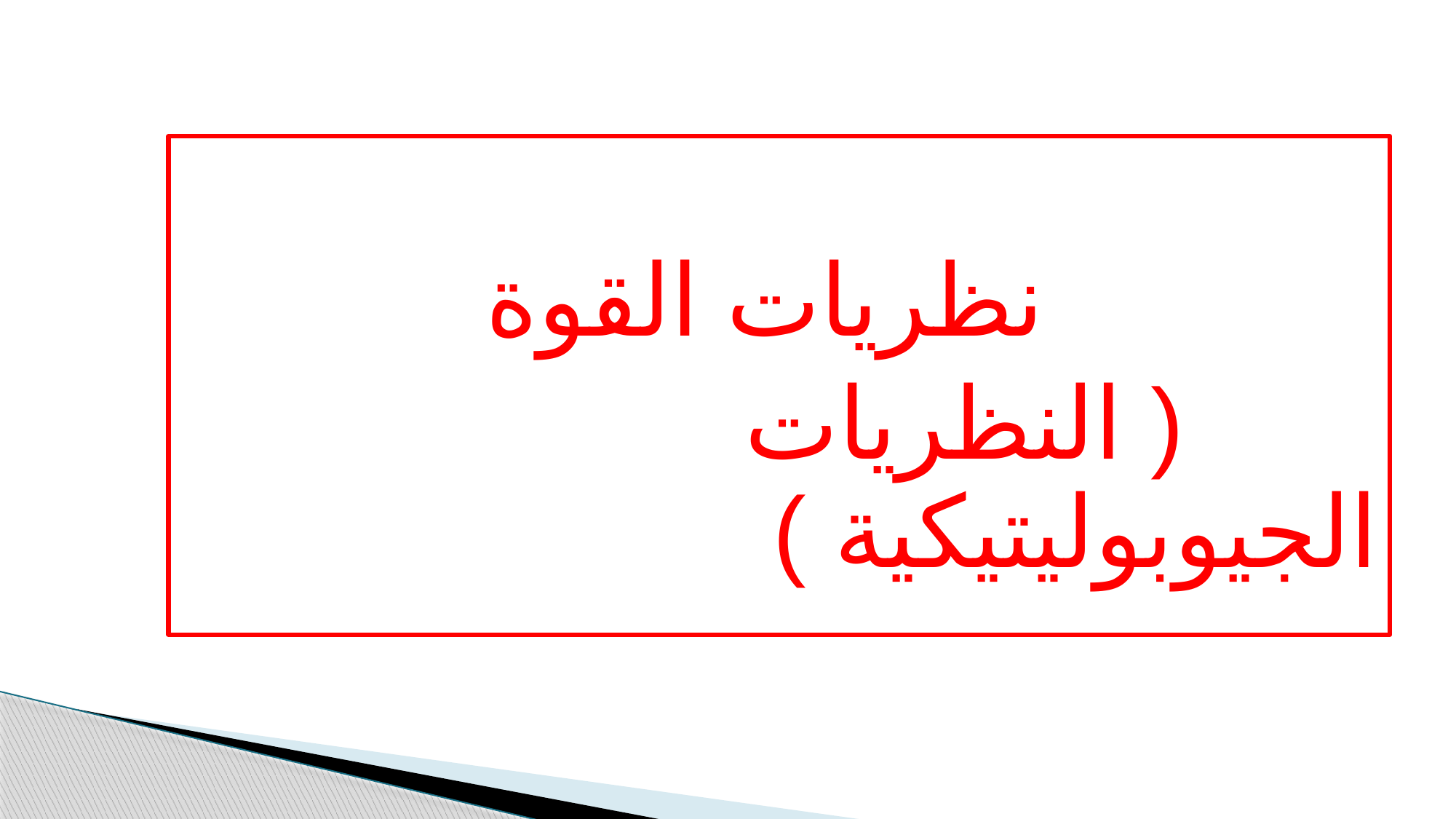

#

  نظريات القوة
       ( النظريات الجيوبوليتيكية )